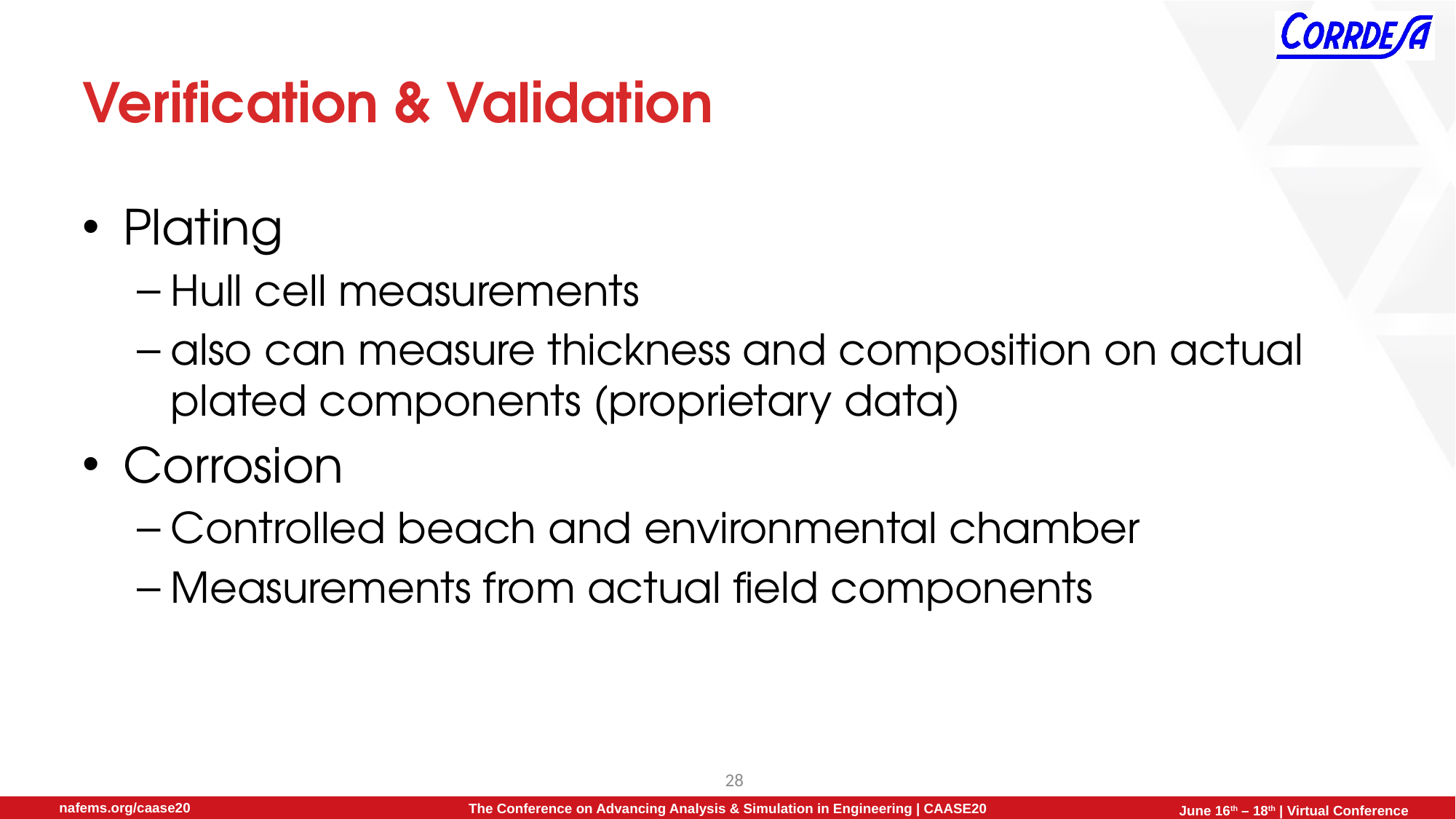

# Verification & Validation
Plating
Hull cell measurements
also can measure thickness and composition on actual plated components (proprietary data)
Corrosion
Controlled beach and environmental chamber
Measurements from actual field components

28